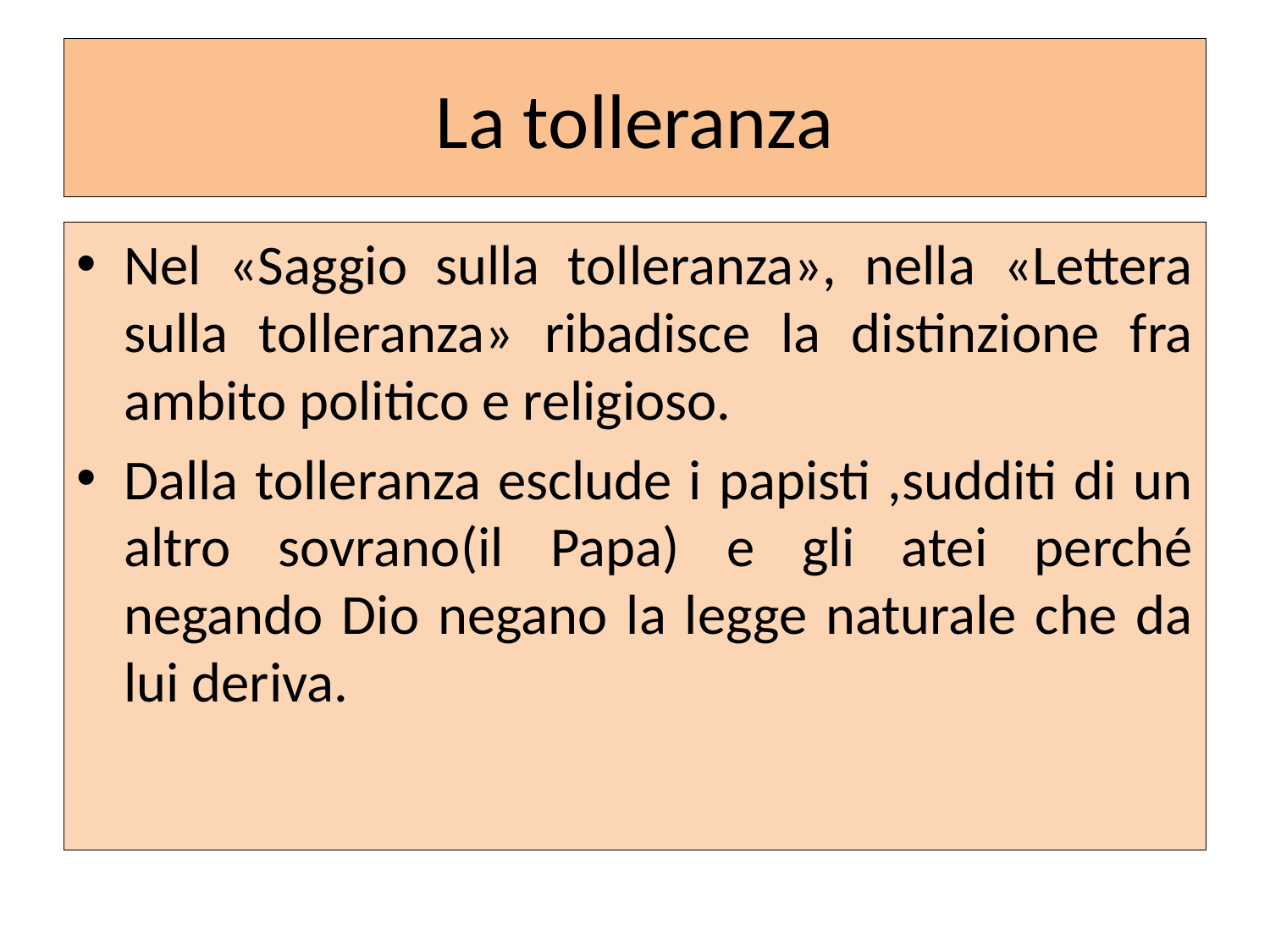

# La tolleranza
Nel «Saggio sulla tolleranza», nella «Lettera sulla tolleranza» ribadisce la distinzione fra ambito politico e religioso.
Dalla tolleranza esclude i papisti ,sudditi di un altro sovrano(il Papa) e gli atei perché negando Dio negano la legge naturale che da lui deriva.